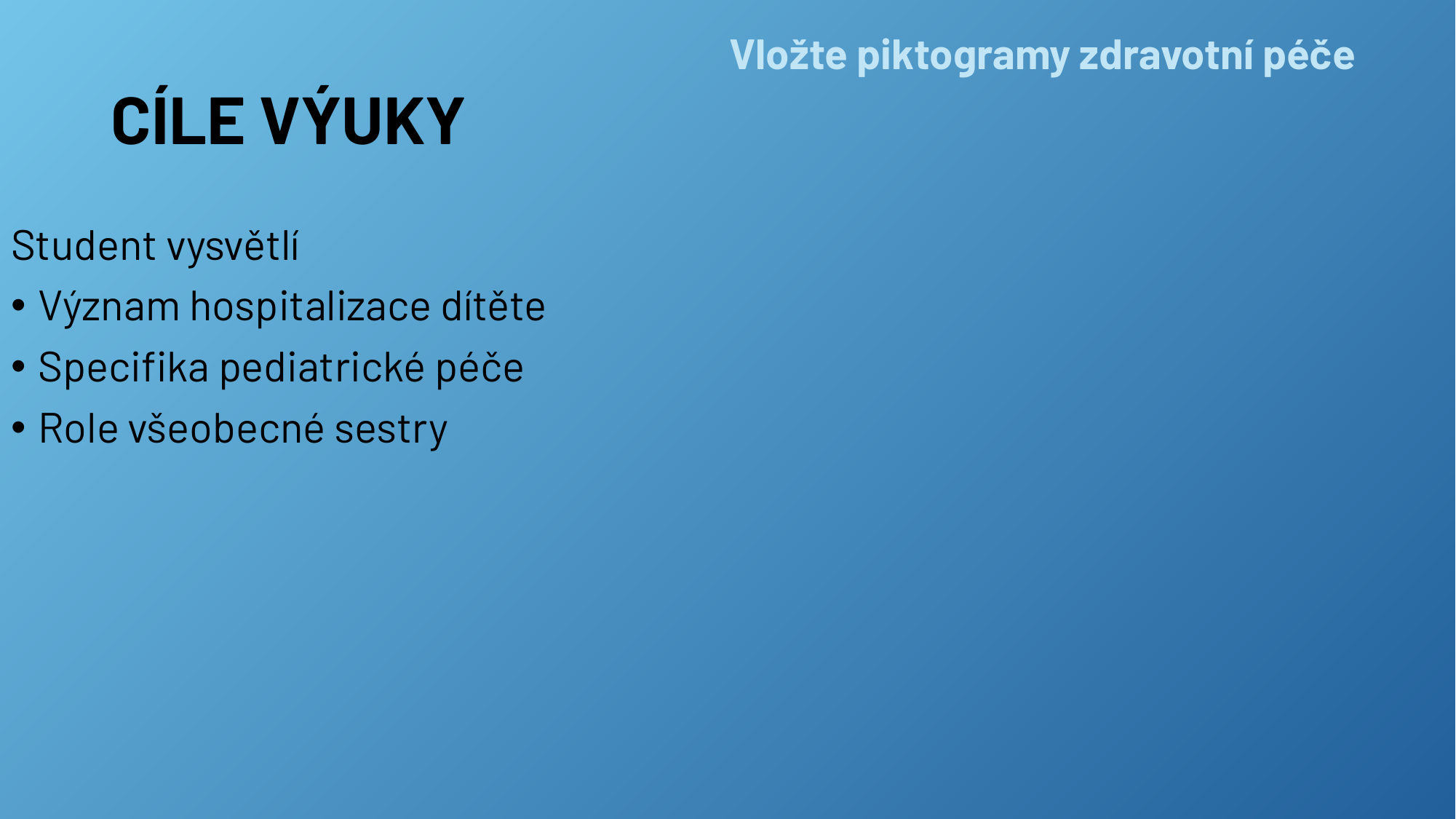

Vložte piktogramy zdravotní péče
# CÍLE VÝUKY
Student vysvětlí
Význam hospitalizace dítěte
Specifika pediatrické péče
Role všeobecné sestry